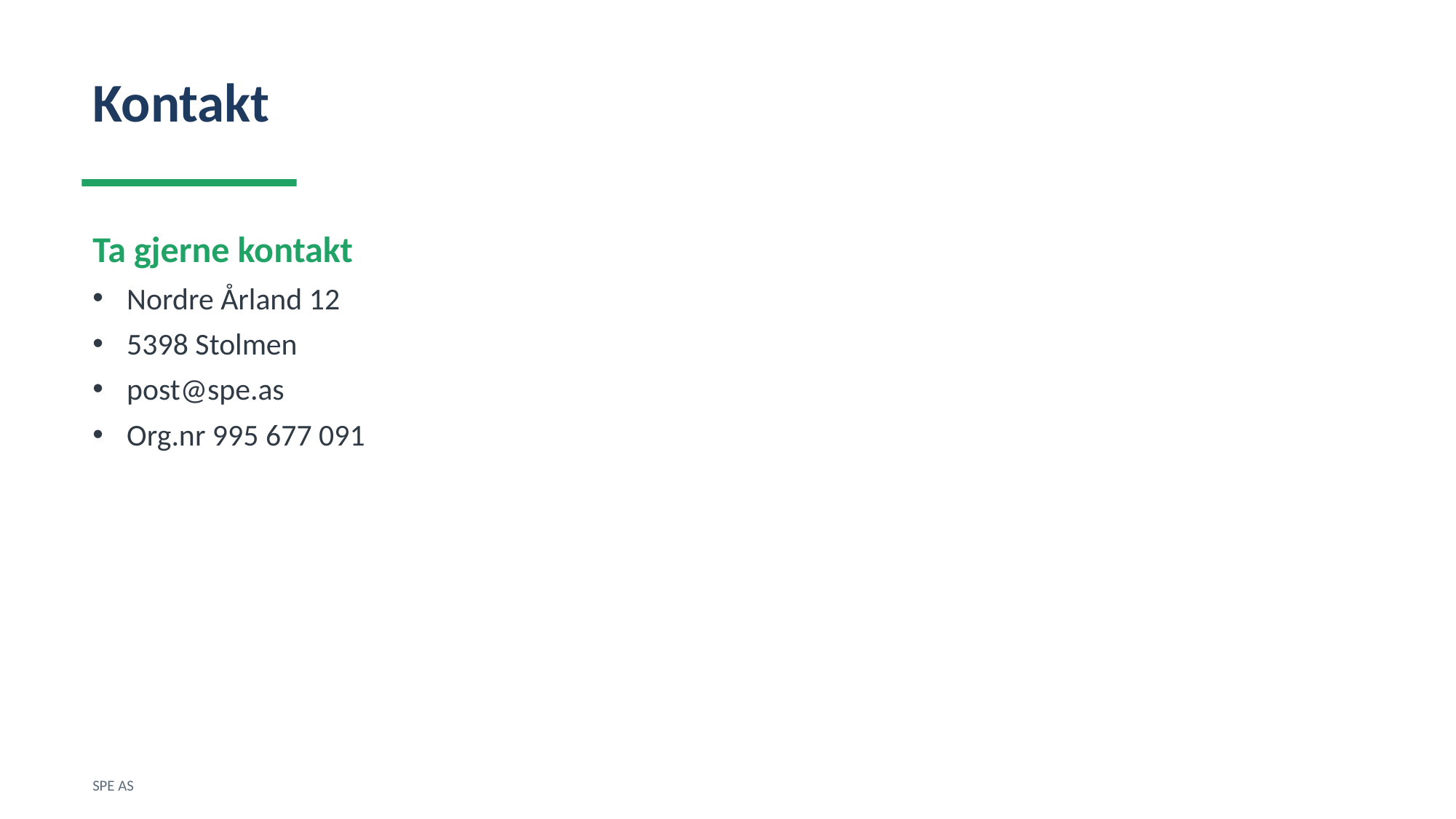

Kontakt

Ta gjerne kontakt
Nordre Årland 12
5398 Stolmen
post@spe.as
Org.nr 995 677 091
SPE AS